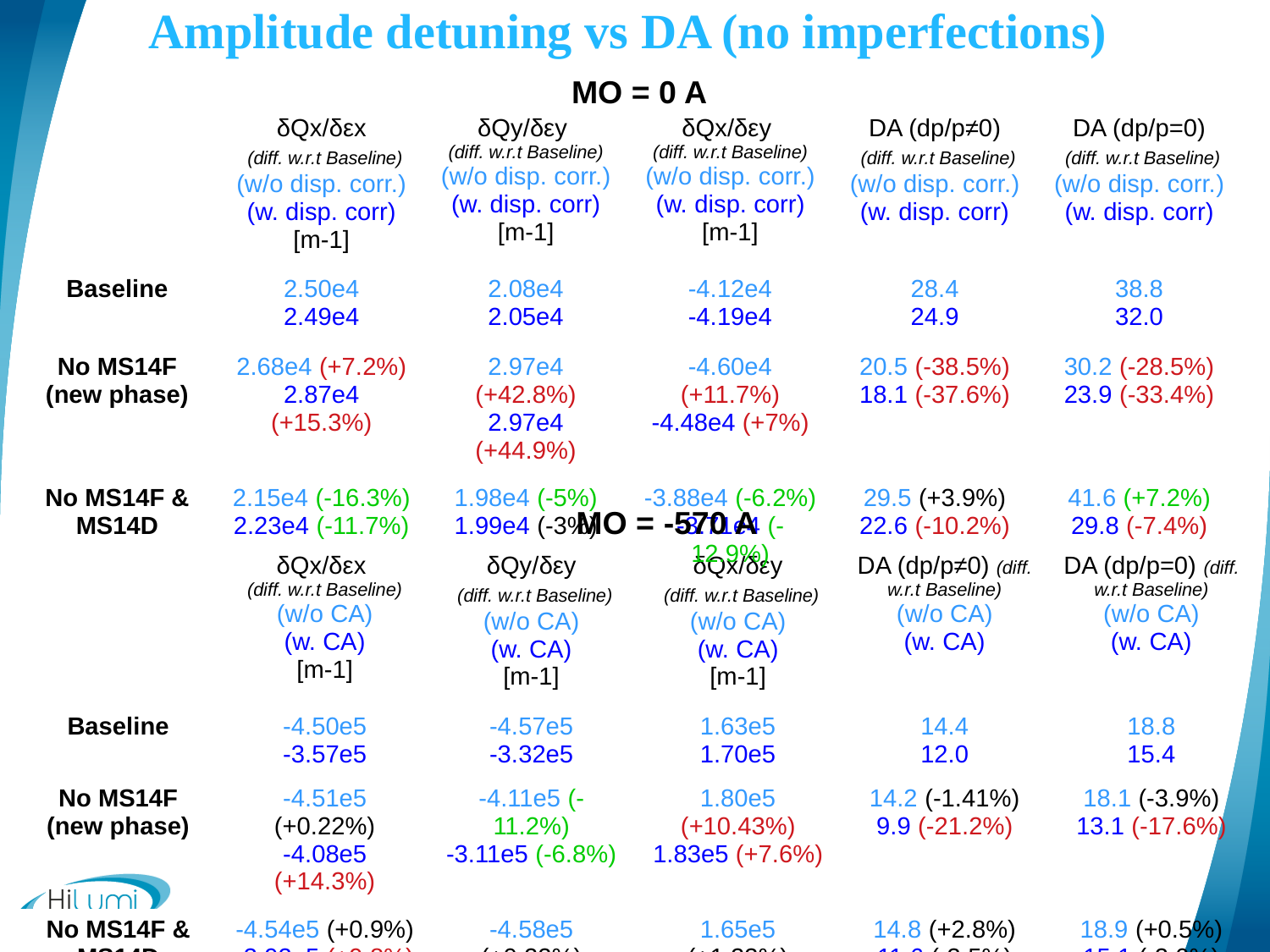

Amplitude detuning vs DA (no imperfections)
 MO = 0 A
|  | δQx/δεx (diff. w.r.t Baseline) (w/o disp. corr.) (w. disp. corr) [m-1] | δQy/δεy (diff. w.r.t Baseline) (w/o disp. corr.) (w. disp. corr) [m-1] | δQx/δεy (diff. w.r.t Baseline) (w/o disp. corr.) (w. disp. corr) [m-1] | DA (dp/p≠0) (diff. w.r.t Baseline) (w/o disp. corr.) (w. disp. corr) | DA (dp/p=0) (diff. w.r.t Baseline) (w/o disp. corr.) (w. disp. corr) |
| --- | --- | --- | --- | --- | --- |
| Baseline | 2.50e4 2.49e4 | 2.08e4 2.05e4 | -4.12e4 -4.19e4 | 28.4 24.9 | 38.8 32.0 |
| No MS14F (new phase) | 2.68e4 (+7.2%) 2.87e4 (+15.3%) | 2.97e4 (+42.8%) 2.97e4 (+44.9%) | -4.60e4 (+11.7%) -4.48e4 (+7%) | 20.5 (-38.5%) 18.1 (-37.6%) | 30.2 (-28.5%) 23.9 (-33.4%) |
| No MS14F & MS14D | 2.15e4 (-16.3%) 2.23e4 (-11.7%) | 1.98e4 (-5%) 1.99e4 (-3%) | -3.88e4 (-6.2%) -3.71e4 (-12.9%) | 29.5 (+3.9%) 22.6 (-10.2%) | 41.6 (+7.2%) 29.8 (-7.4%) |
 MO = -570 A
|  | δQx/δεx (diff. w.r.t Baseline) (w/o CA) (w. CA) [m-1] | δQy/δεy (diff. w.r.t Baseline) (w/o CA) (w. CA) [m-1] | δQx/δεy (diff. w.r.t Baseline) (w/o CA) (w. CA) [m-1] | DA (dp/p≠0) (diff. w.r.t Baseline) (w/o CA) (w. CA) | DA (dp/p=0) (diff. w.r.t Baseline) (w/o CA) (w. CA) |
| --- | --- | --- | --- | --- | --- |
| Baseline | -4.50e5 -3.57e5 | -4.57e5 -3.32e5 | 1.63e5 1.70e5 | 14.4 12.0 | 18.8 15.4 |
| No MS14F (new phase) | -4.51e5 (+0.22%) -4.08e5 (+14.3%) | -4.11e5 (-11.2%) -3.11e5 (-6.8%) | 1.80e5 (+10.43%) 1.83e5 (+7.6%) | 14.2 (-1.41%) 9.9 (-21.2%) | 18.1 (-3.9%) 13.1 (-17.6%) |
| No MS14F & MS14D | -4.54e5 (+0.9%) -3.92e5 (+9.8%) | -4.58e5 (+0.22%) -3.40e5 (+2.4%) | 1.65e5 (+1.23%) 1.62e5 (-4.94%) | 14.8 (+2.8%) 11.6 (-3.5%) | 18.9 (+0.5%) 15.1 (-2.0%) |